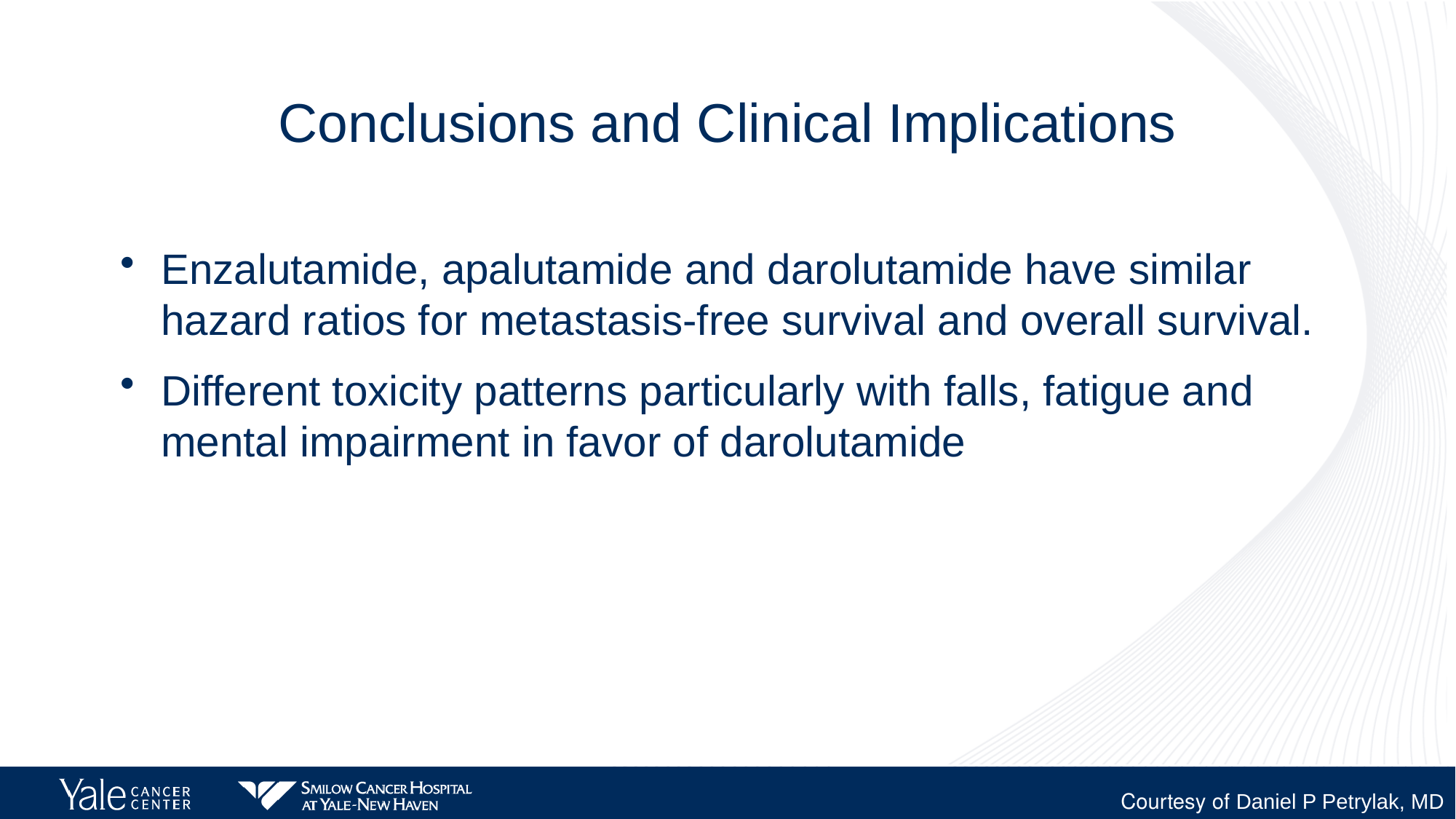

# Conclusions and Clinical Implications
Enzalutamide, apalutamide and darolutamide have similar hazard ratios for metastasis-free survival and overall survival.
Different toxicity patterns particularly with falls, fatigue and mental impairment in favor of darolutamide
Courtesy of Daniel P Petrylak, MD